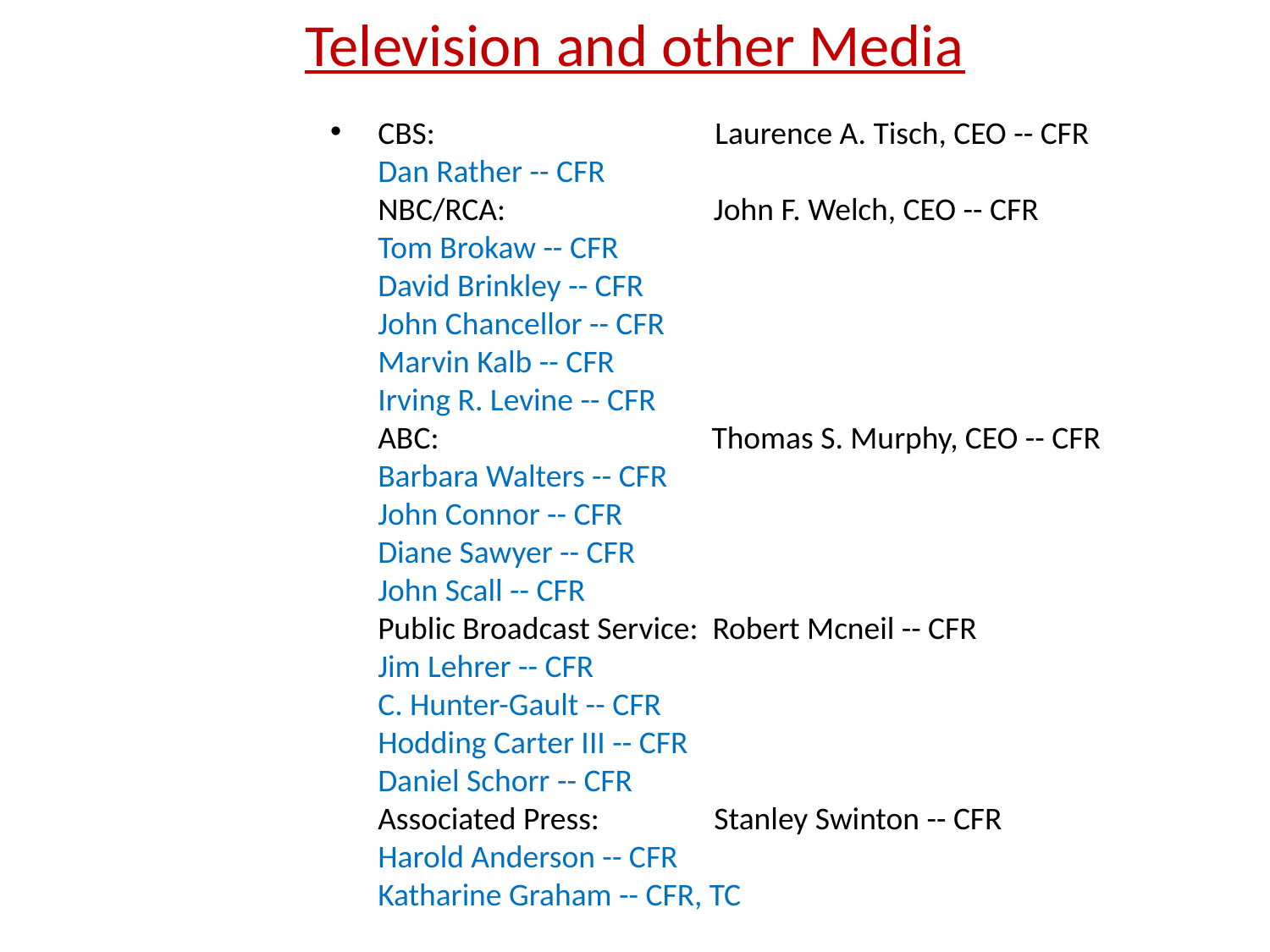

# Television and other Media
CBS:                                       Laurence A. Tisch, CEO -- CFR
Dan Rather -- CFR
NBC/RCA:                             John F. Welch, CEO -- CFR
Tom Brokaw -- CFR
David Brinkley -- CFR
John Chancellor -- CFR
Marvin Kalb -- CFR
Irving R. Levine -- CFR
ABC:                                      Thomas S. Murphy, CEO -- CFR
Barbara Walters -- CFR
John Connor -- CFR
Diane Sawyer -- CFR
John Scall -- CFR
Public Broadcast Service:  Robert Mcneil -- CFR
Jim Lehrer -- CFR
C. Hunter-Gault -- CFR
Hodding Carter III -- CFR
Daniel Schorr -- CFR
Associated Press:                Stanley Swinton -- CFR
Harold Anderson -- CFR
Katharine Graham -- CFR, TC